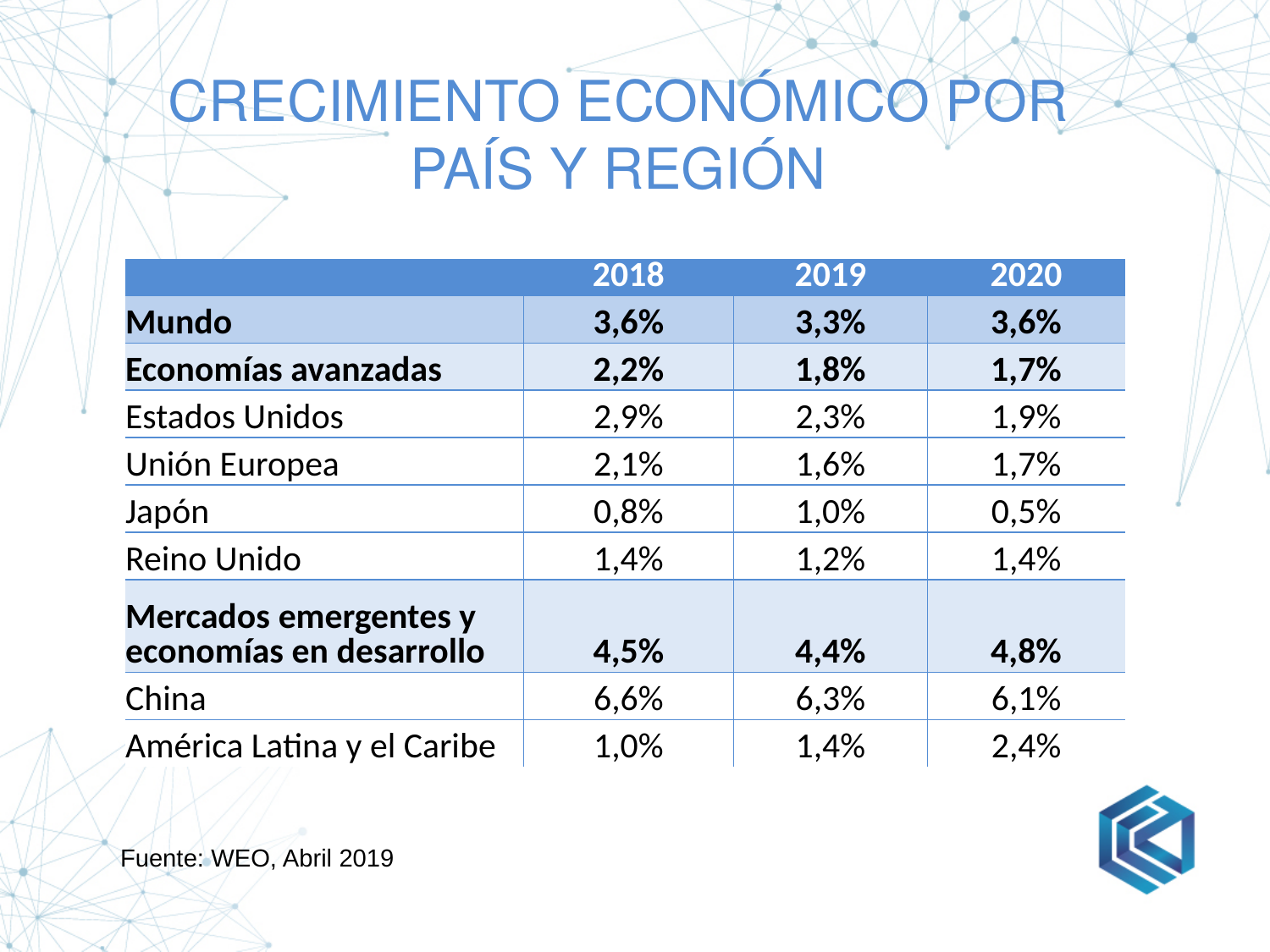

# Crecimiento económico por país y región

|  | 2018 | 2019 | 2020 |
| --- | --- | --- | --- |
| Mundo | 3,6% | 3,3% | 3,6% |
| Economías avanzadas | 2,2% | 1,8% | 1,7% |
| Estados Unidos | 2,9% | 2,3% | 1,9% |
| Unión Europea | 2,1% | 1,6% | 1,7% |
| Japón | 0,8% | 1,0% | 0,5% |
| Reino Unido | 1,4% | 1,2% | 1,4% |
| Mercados emergentes y economías en desarrollo | 4,5% | 4,4% | 4,8% |
| China | 6,6% | 6,3% | 6,1% |
| América Latina y el Caribe | 1,0% | 1,4% | 2,4% |
Fuente: WEO, Abril 2019